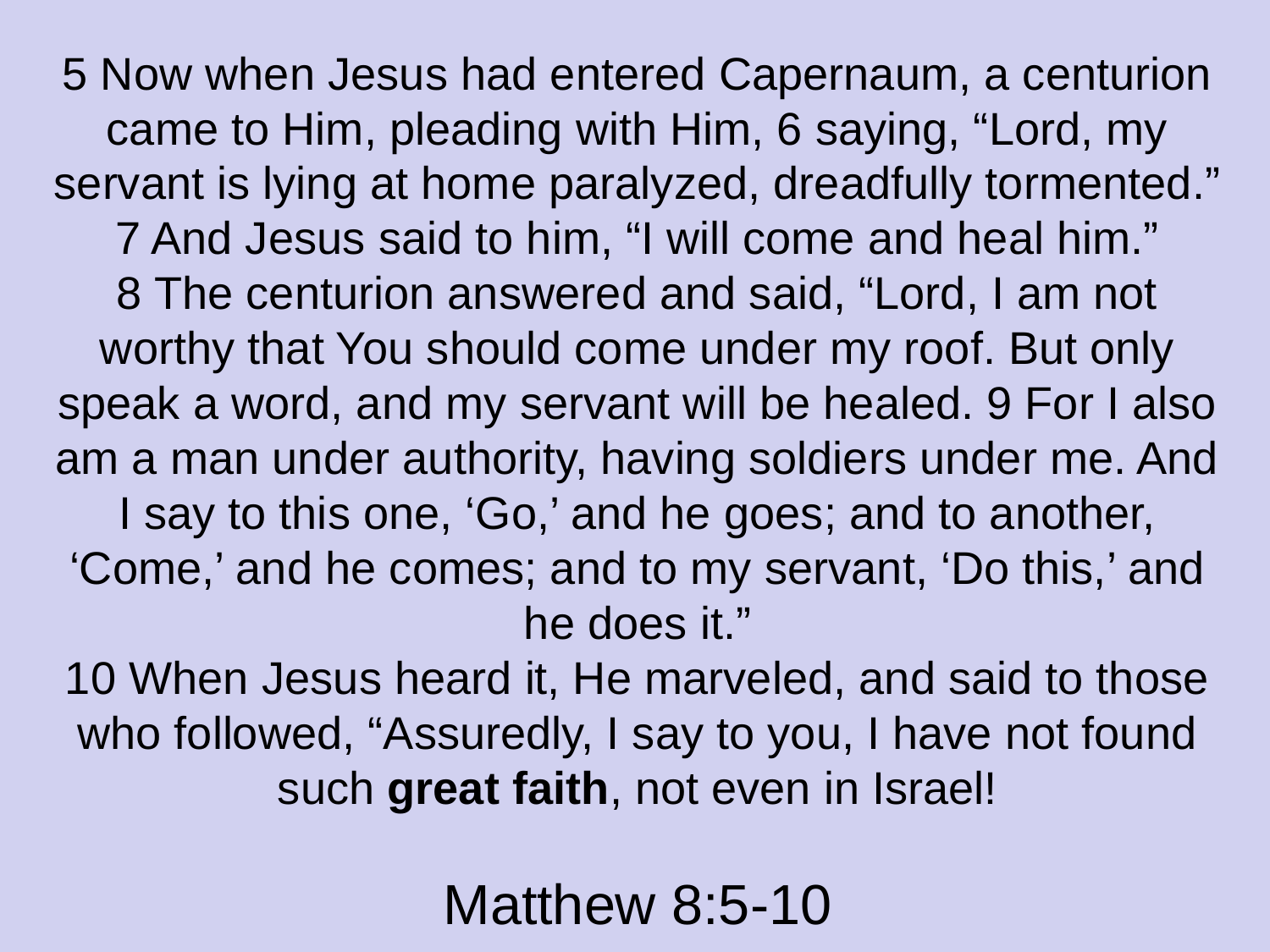

5 Now when Jesus had entered Capernaum, a centurion came to Him, pleading with Him, 6 saying, “Lord, my servant is lying at home paralyzed, dreadfully tormented.”
7 And Jesus said to him, “I will come and heal him.”
8 The centurion answered and said, “Lord, I am not worthy that You should come under my roof. But only speak a word, and my servant will be healed. 9 For I also am a man under authority, having soldiers under me. And I say to this one, ‘Go,’ and he goes; and to another, ‘Come,’ and he comes; and to my servant, ‘Do this,’ and he does it.”
10 When Jesus heard it, He marveled, and said to those who followed, “Assuredly, I say to you, I have not found such great faith, not even in Israel!

Matthew 8:5-10